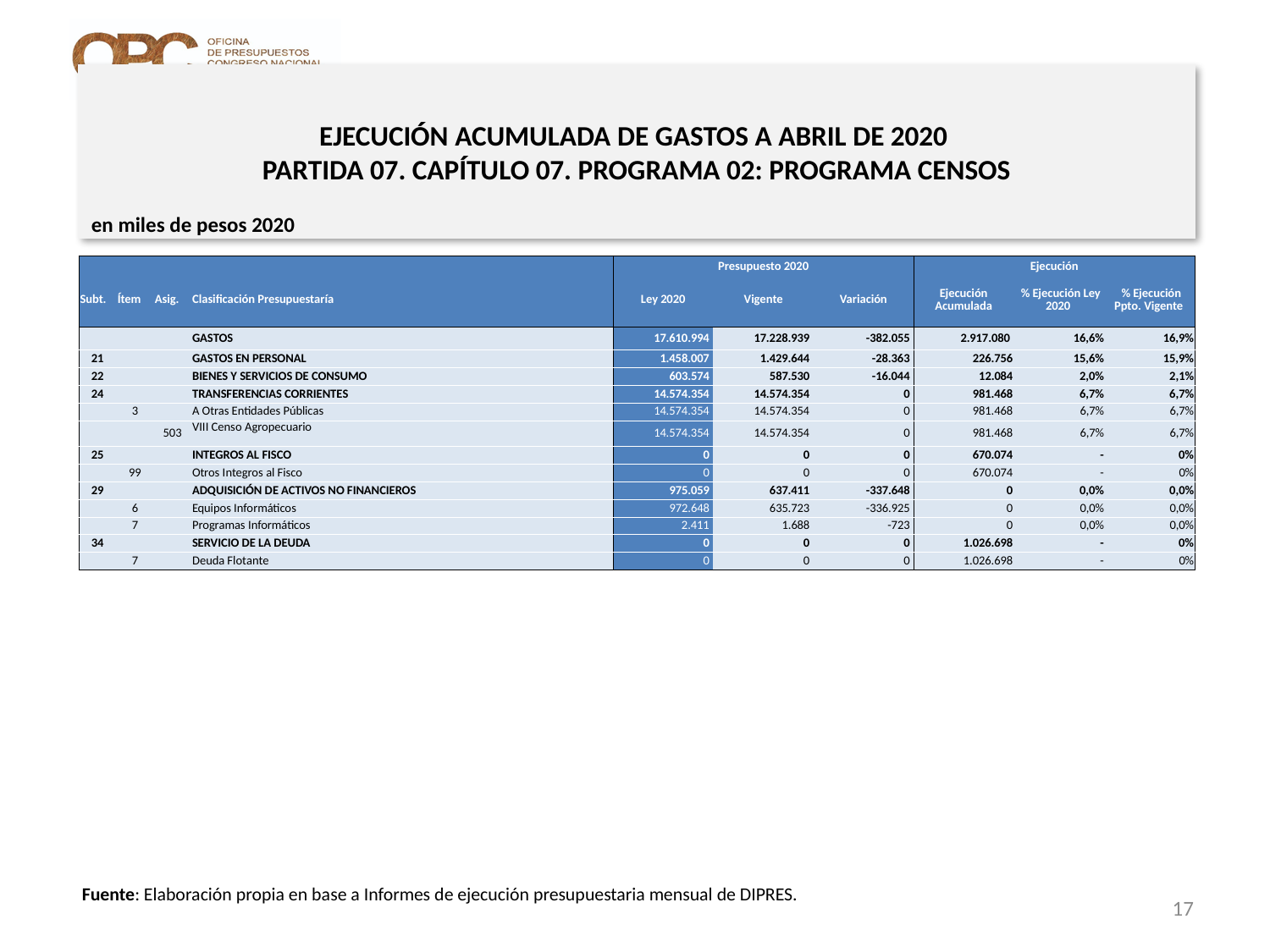

EJECUCIÓN ACUMULADA DE GASTOS A ABRIL DE 2020
PARTIDA 07. CAPÍTULO 07. PROGRAMA 02: PROGRAMA CENSOS
en miles de pesos 2020
|  |  |  |  | Presupuesto 2020 |  |  | Ejecución |  |  |
| --- | --- | --- | --- | --- | --- | --- | --- | --- | --- |
| Subt. | Ítem | Asig. | Clasificación Presupuestaría | Ley 2020 | Vigente | Variación | Ejecución Acumulada | % Ejecución Ley 2020 | % Ejecución Ppto. Vigente |
|  |  |  | GASTOS | 17.610.994 | 17.228.939 | -382.055 | 2.917.080 | 16,6% | 16,9% |
| 21 |  |  | GASTOS EN PERSONAL | 1.458.007 | 1.429.644 | -28.363 | 226.756 | 15,6% | 15,9% |
| 22 |  |  | BIENES Y SERVICIOS DE CONSUMO | 603.574 | 587.530 | -16.044 | 12.084 | 2,0% | 2,1% |
| 24 |  |  | TRANSFERENCIAS CORRIENTES | 14.574.354 | 14.574.354 | 0 | 981.468 | 6,7% | 6,7% |
|  | 3 |  | A Otras Entidades Públicas | 14.574.354 | 14.574.354 | 0 | 981.468 | 6,7% | 6,7% |
|  |  | 503 | VIII Censo Agropecuario | 14.574.354 | 14.574.354 | 0 | 981.468 | 6,7% | 6,7% |
| 25 |  |  | INTEGROS AL FISCO | 0 | 0 | 0 | 670.074 | - | 0% |
|  | 99 |  | Otros Integros al Fisco | 0 | 0 | 0 | 670.074 | - | 0% |
| 29 |  |  | ADQUISICIÓN DE ACTIVOS NO FINANCIEROS | 975.059 | 637.411 | -337.648 | 0 | 0,0% | 0,0% |
|  | 6 |  | Equipos Informáticos | 972.648 | 635.723 | -336.925 | 0 | 0,0% | 0,0% |
|  | 7 |  | Programas Informáticos | 2.411 | 1.688 | -723 | 0 | 0,0% | 0,0% |
| 34 |  |  | SERVICIO DE LA DEUDA | 0 | 0 | 0 | 1.026.698 | - | 0% |
|  | 7 |  | Deuda Flotante | 0 | 0 | 0 | 1.026.698 | - | 0% |
Fuente: Elaboración propia en base a Informes de ejecución presupuestaria mensual de DIPRES.
17